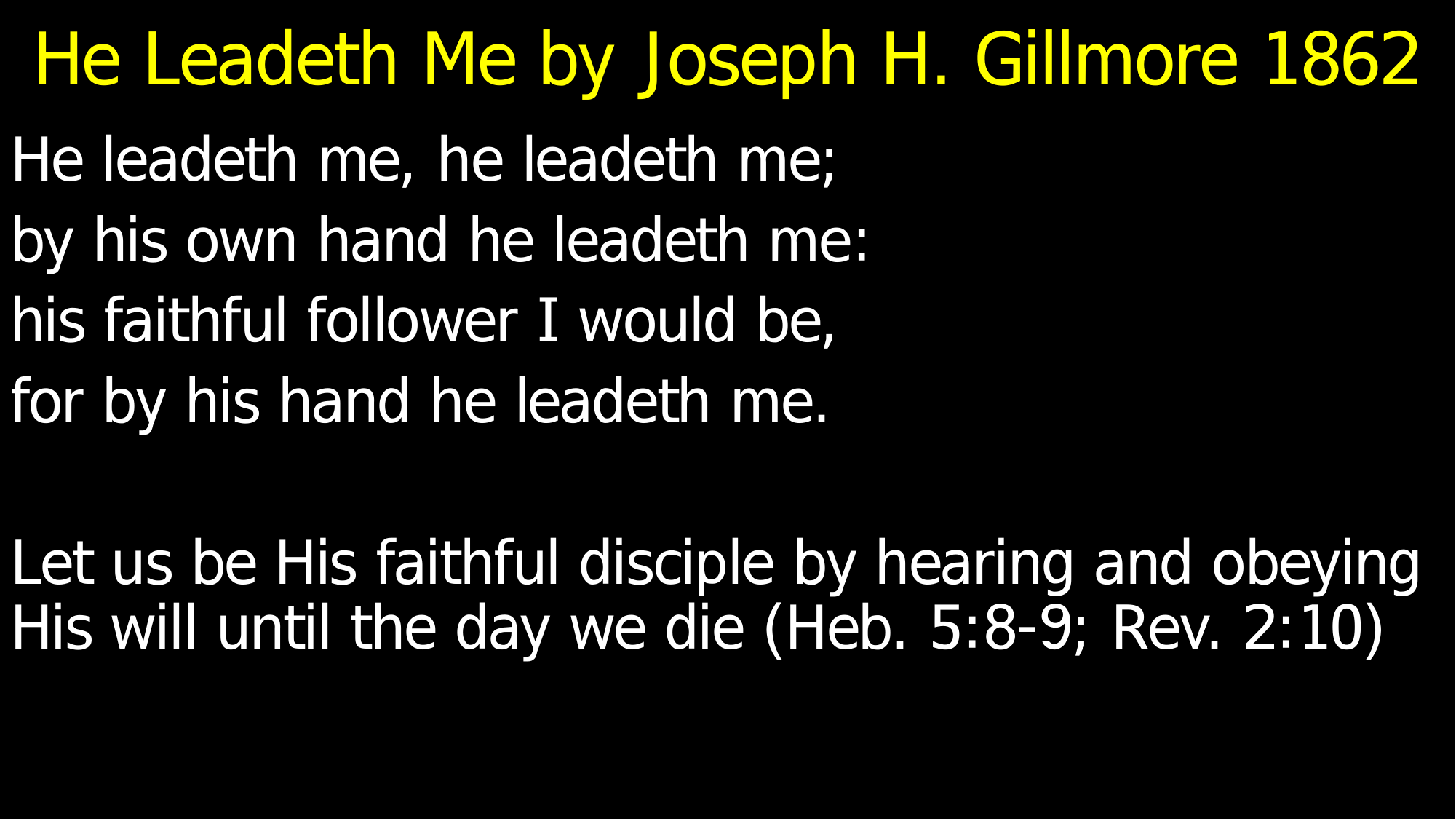

# He Leadeth Me by Joseph H. Gillmore 1862
He leadeth me, he leadeth me;
by his own hand he leadeth me:
his faithful follower I would be,
for by his hand he leadeth me.

Let us be His faithful disciple by hearing and obeying His will until the day we die (Heb. 5:8-9; Rev. 2:10)